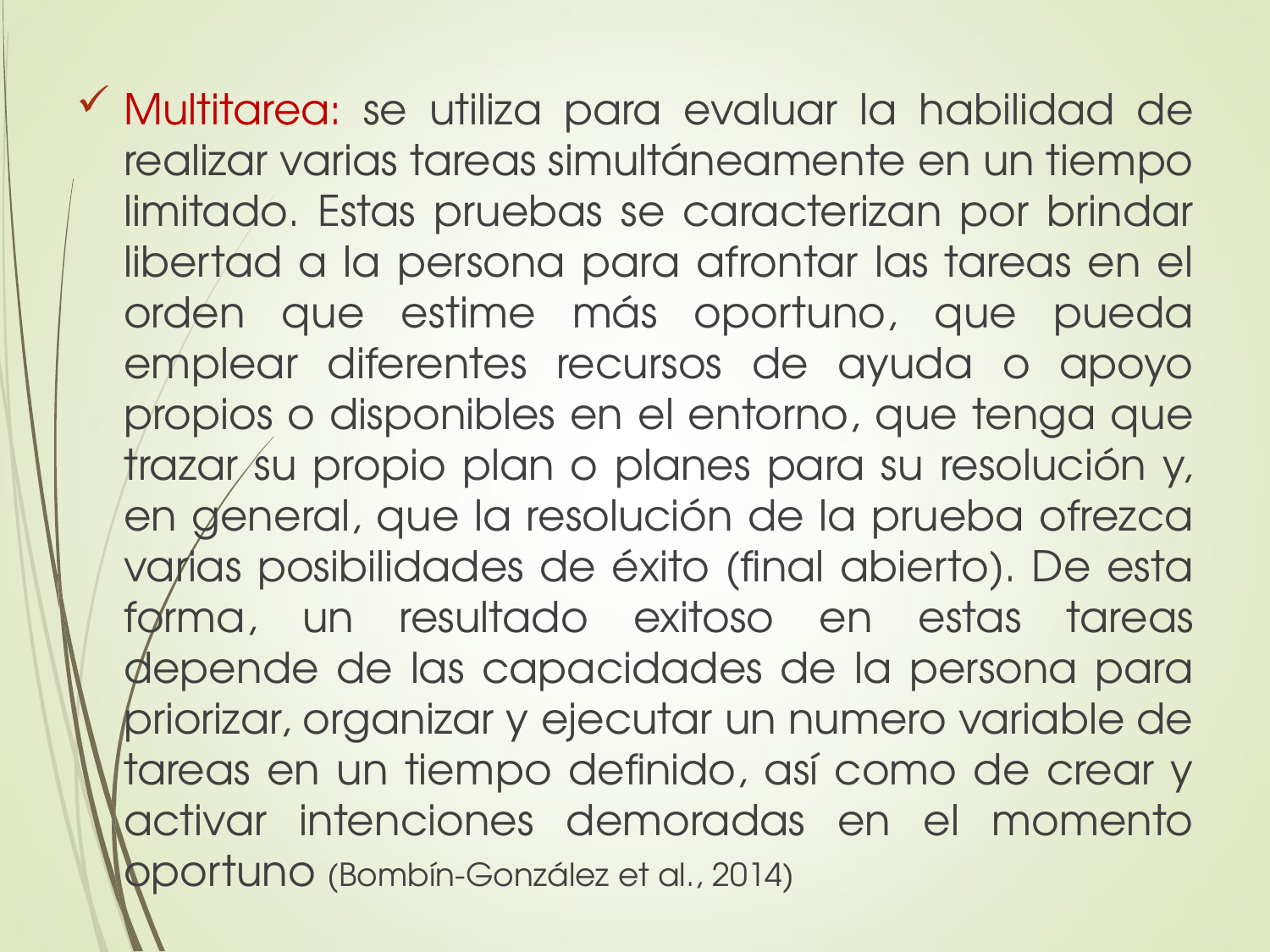

Multitarea: se utiliza para evaluar la habilidad de realizar varias tareas simultáneamente en un tiempo limitado. Estas pruebas se caracterizan por brindar libertad a la persona para afrontar las tareas en el orden que estime más oportuno, que pueda emplear diferentes recursos de ayuda o apoyo propios o disponibles en el entorno, que tenga que trazar su propio plan o planes para su resolución y, en general, que la resolución de la prueba ofrezca varias posibilidades de éxito (final abierto). De esta forma, un resultado exitoso en estas tareas depende de las capacidades de la persona para priorizar, organizar y ejecutar un numero variable de tareas en un tiempo definido, así como de crear y activar intenciones demoradas en el momento oportuno (Bombín-González et al., 2014)